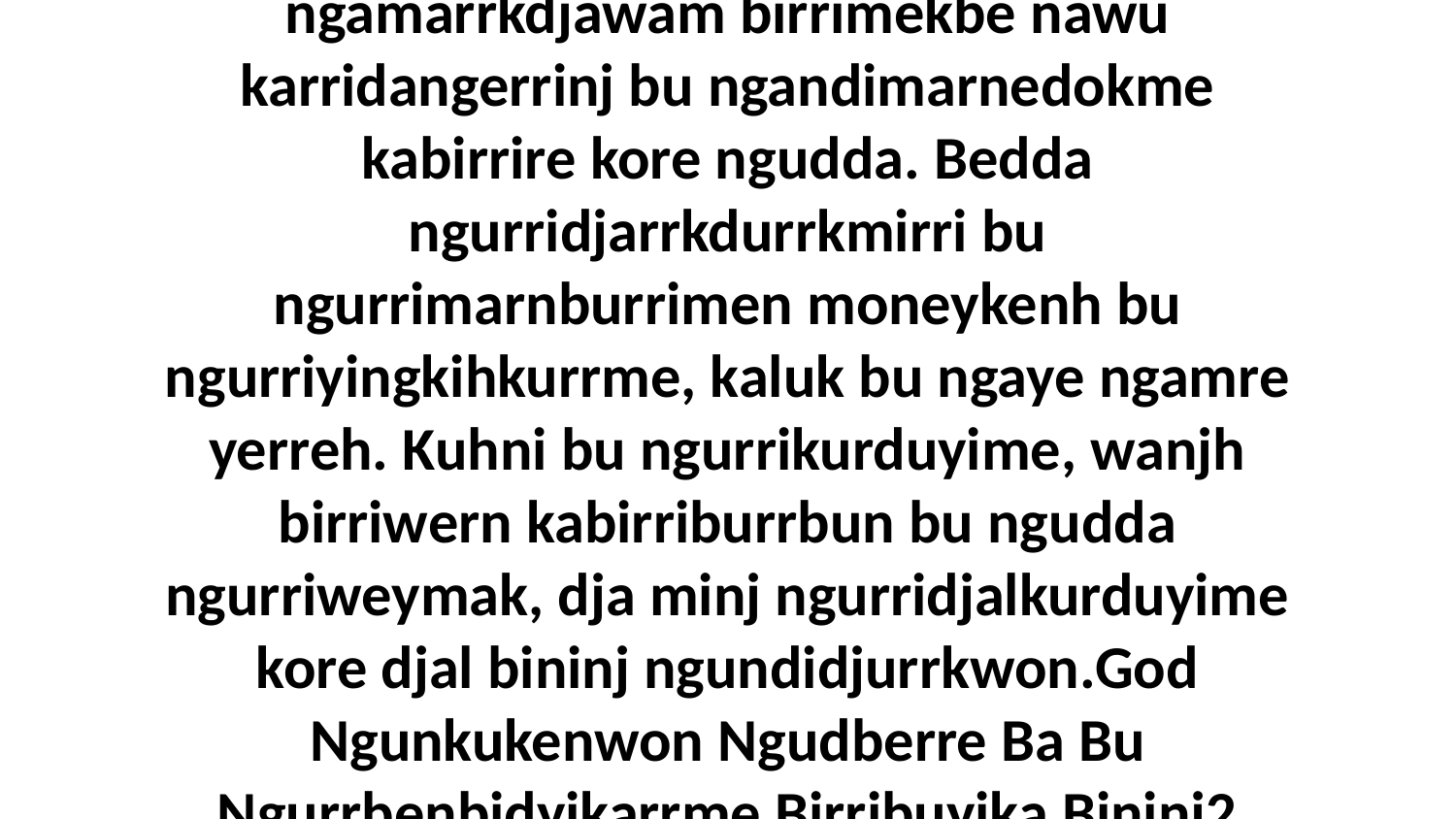

5 Bonj, dja kunmekbekenh ngaye ngamarrkdjawam birrimekbe nawu karridangerrinj bu ngandimarnedokme kabirrire kore ngudda. Bedda ngurridjarrkdurrkmirri bu ngurrimarnburrimen moneykenh bu ngurriyingkihkurrme, kaluk bu ngaye ngamre yerreh. Kuhni bu ngurrikurduyime, wanjh birriwern kabirriburrbun bu ngudda ngurriweymak, dja minj ngurridjalkurduyime kore djal bininj ngundidjurrkwon.God Ngunkukenwon Ngudberre Ba Bu Ngurrbenbidyikarrme Birribuyika Bininj2 Corinthians 9:6-15